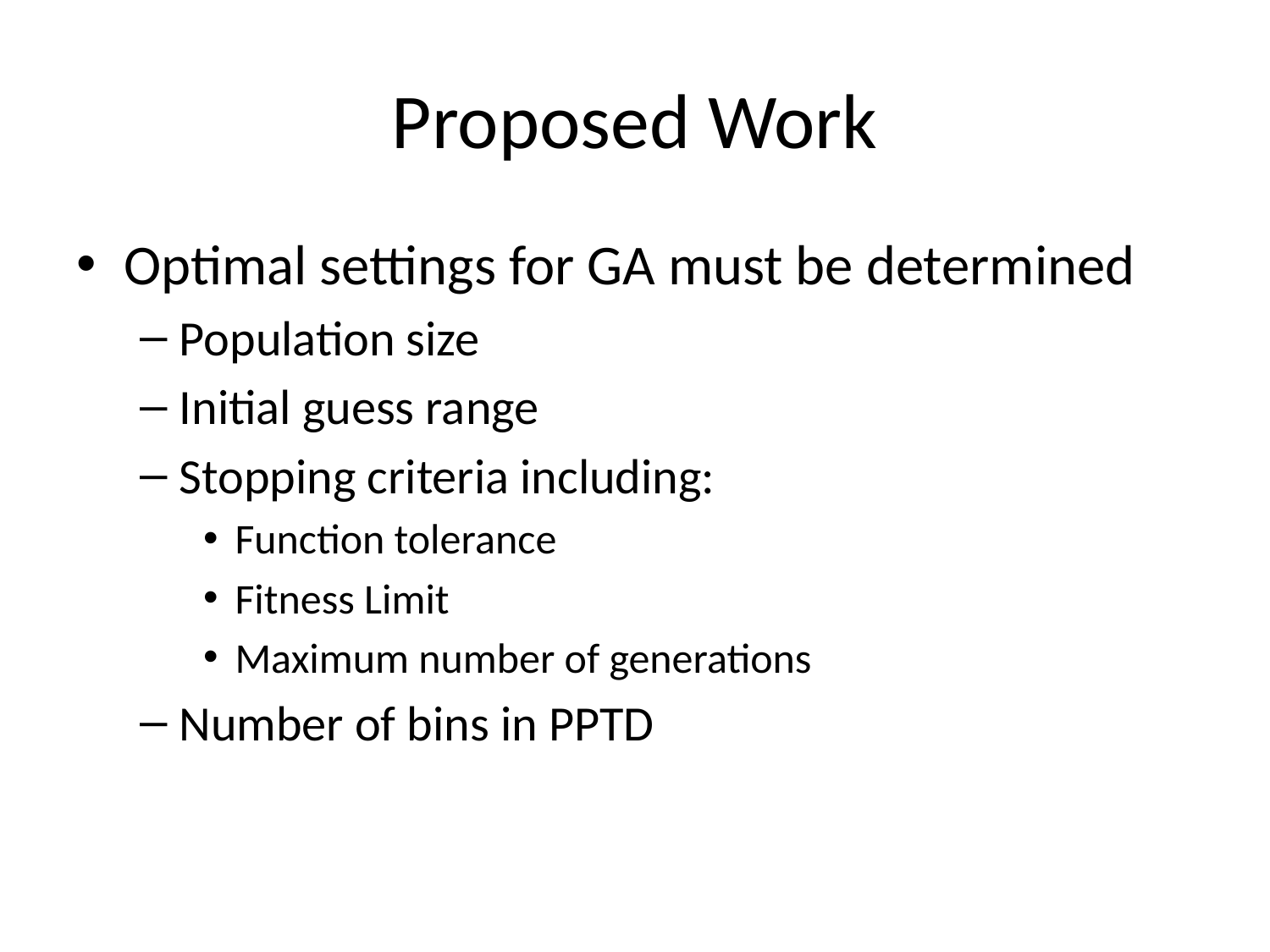

# Proposed Work
Optimal settings for GA must be determined
Population size
Initial guess range
Stopping criteria including:
Function tolerance
Fitness Limit
Maximum number of generations
Number of bins in PPTD